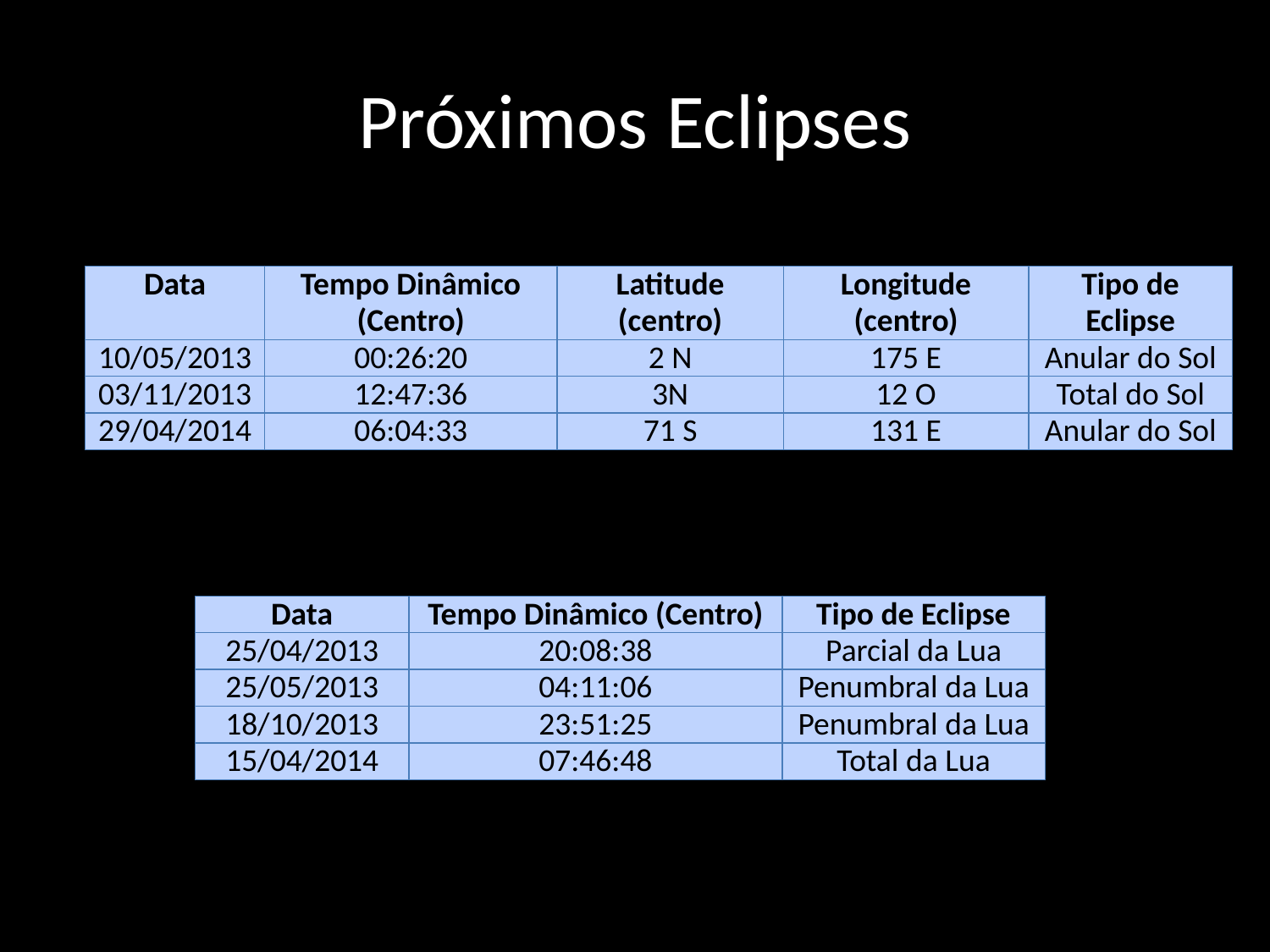

# Próximos Eclipses
| Data | Tempo Dinâmico (Centro) | Latitude (centro) | Longitude (centro) | Tipo de Eclipse |
| --- | --- | --- | --- | --- |
| 10/05/2013 | 00:26:20 | 2 N | 175 E | Anular do Sol |
| 03/11/2013 | 12:47:36 | 3N | 12 O | Total do Sol |
| 29/04/2014 | 06:04:33 | 71 S | 131 E | Anular do Sol |
| Data | Tempo Dinâmico (Centro) | Tipo de Eclipse |
| --- | --- | --- |
| 25/04/2013 | 20:08:38 | Parcial da Lua |
| 25/05/2013 | 04:11:06 | Penumbral da Lua |
| 18/10/2013 | 23:51:25 | Penumbral da Lua |
| 15/04/2014 | 07:46:48 | Total da Lua |